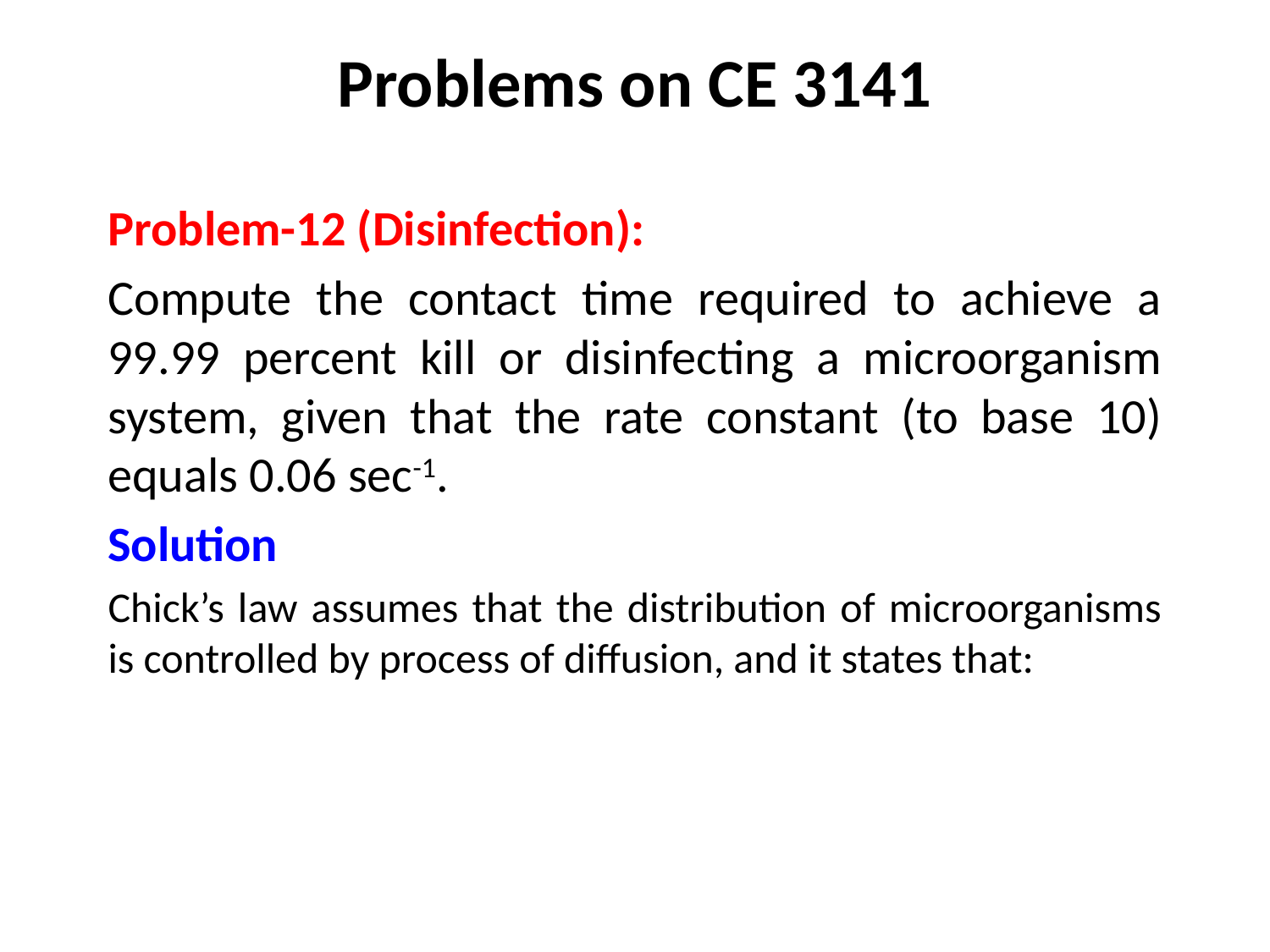

# Problems on CE 3141
Problem-12 (Disinfection):
Compute the contact time required to achieve a 99.99 percent kill or disinfecting a microorganism system, given that the rate constant (to base 10) equals 0.06 sec-1.
Solution
Chick’s law assumes that the distribution of microorganisms is controlled by process of diffusion, and it states that: